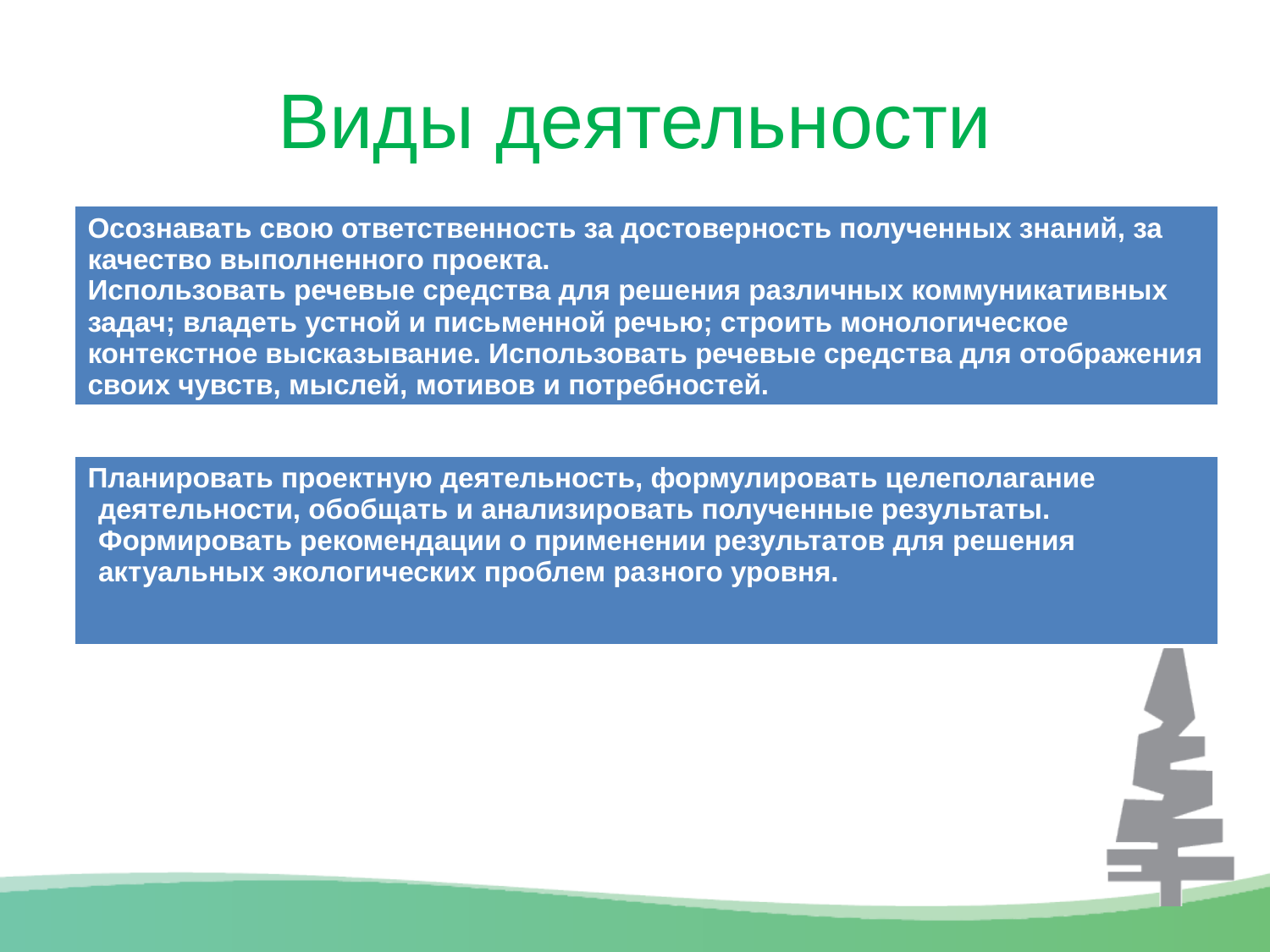

# Виды деятельности
| Осознавать свою ответственность за достоверность полученных знаний, за качество выполненного проекта. Использовать речевые средства для решения различных коммуникативных задач; владеть устной и письменной речью; строить монологическое контекстное высказывание. Использовать речевые средства для отображения своих чувств, мыслей, мотивов и потребностей. |
| --- |
| Планировать проектную деятельность, формулировать целеполагание деятельности, обобщать и анализировать полученные результаты. Формировать рекомендации о применении результатов для решения актуальных экологических проблем разного уровня. |
| --- |